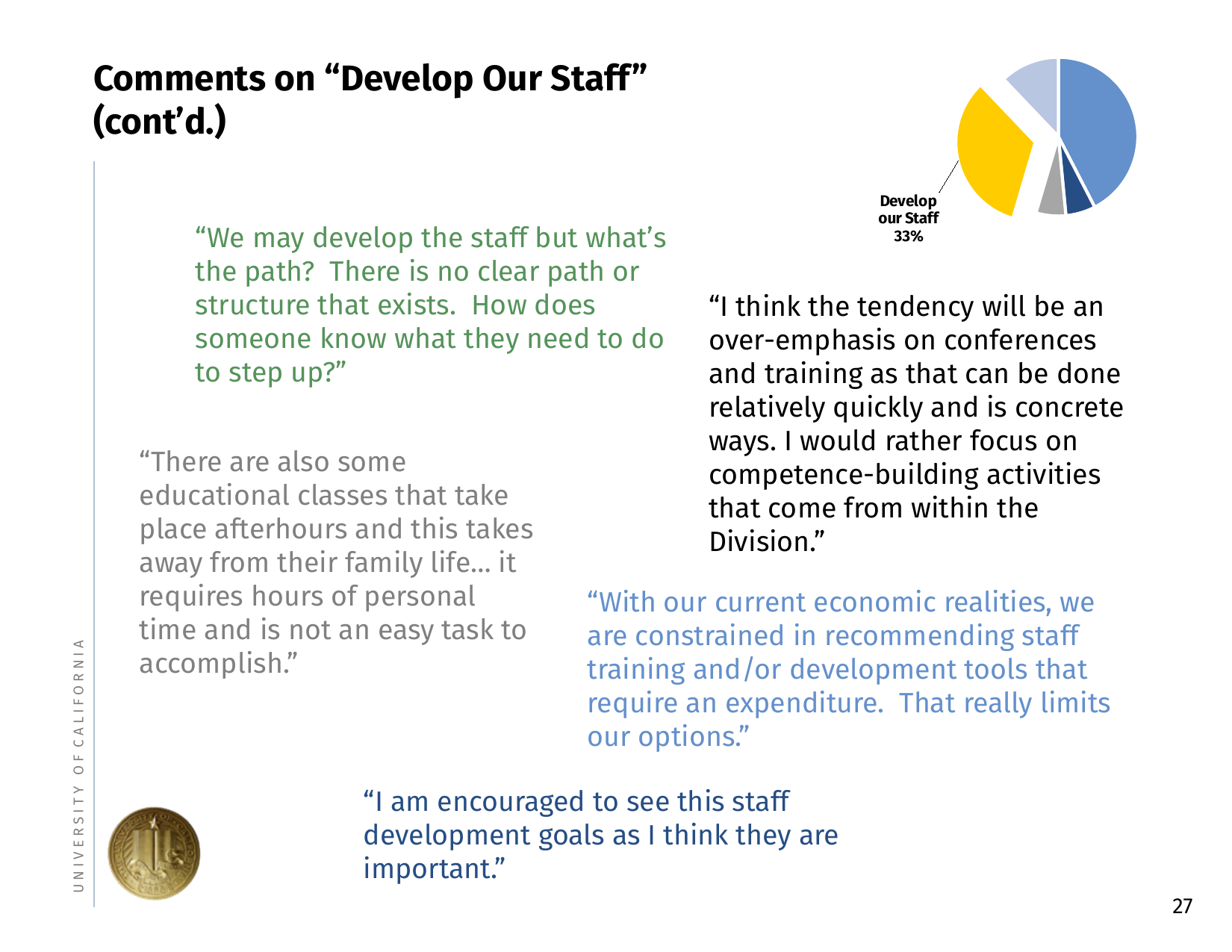

### Chart

| Category | Column1 |
|---|---|
| Reexamine the Day-to-Day | 0.424242424242424 |
| Showcase our Value-Add | 0.0606060606060606 |
| Engage with the Customer | 0.0606060606060606 |
| Develop our Staff | 0.333333333333333 |
| Be Action-Oriented | 0.121212121212121 |
# Comments on “Develop Our Staff”
(cont’d.)
	“We may develop the staff but what’s the path?  There is no clear path or structure that exists.  How does someone know what they need to do to step up?”

	“I think the tendency will be an over-emphasis on conferences and training as that can be done relatively quickly and is concrete ways. I would rather focus on competence-building activities that come from within the Division.”

	“There are also some educational classes that take place afterhours and this takes away from their family life… it requires hours of personal time and is not an easy task to accomplish.”
	“With our current economic realities, we are constrained in recommending staff training and/or development tools that require an expenditure.  That really limits our options.”

	“I am encouraged to see this staff development goals as I think they are important.”